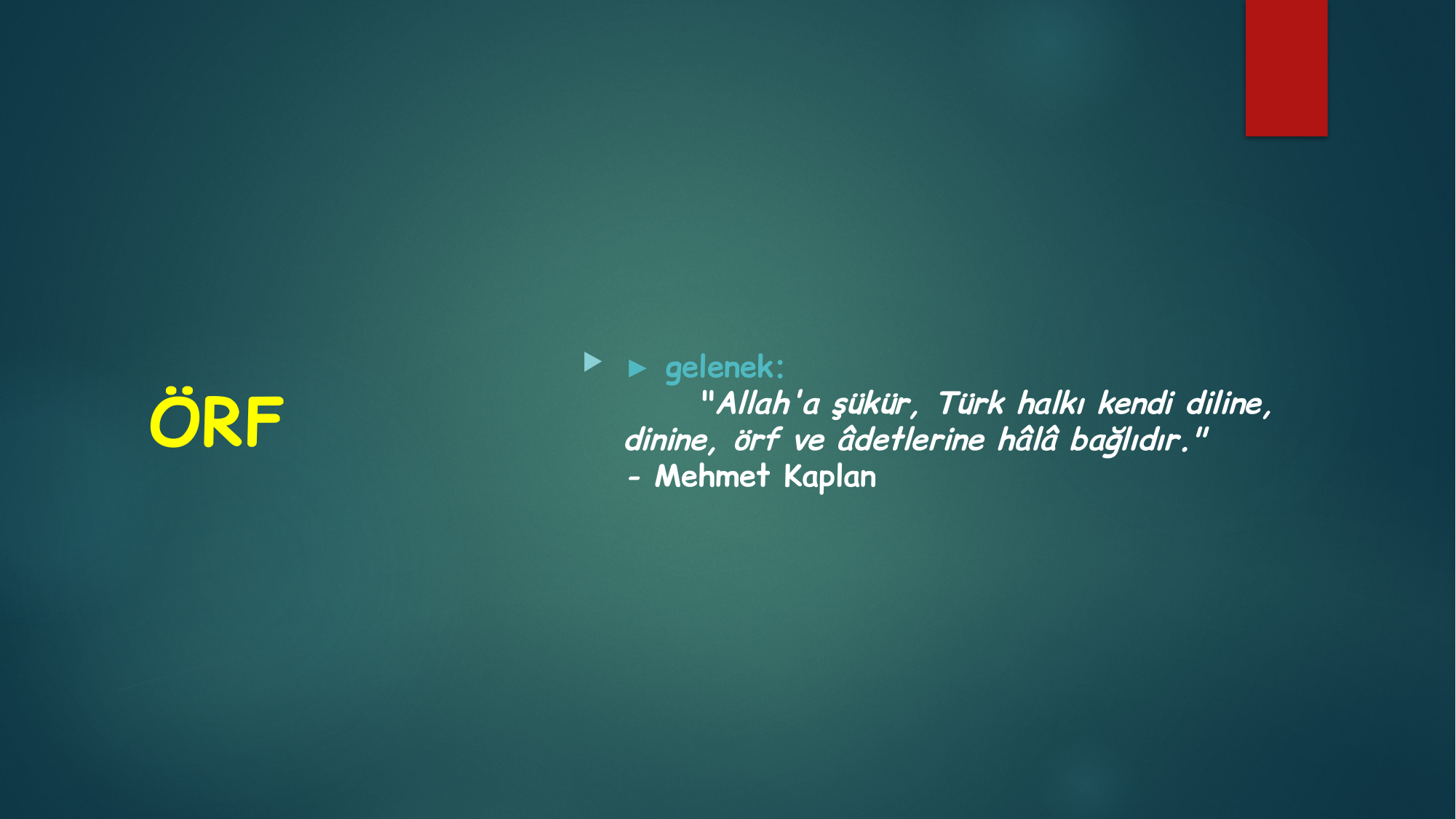

► gelenek:
      "Allah'a şükür, Türk halkı kendi diline, dinine, örf ve âdetlerine hâlâ bağlıdır." - Mehmet Kaplan

ÖRF